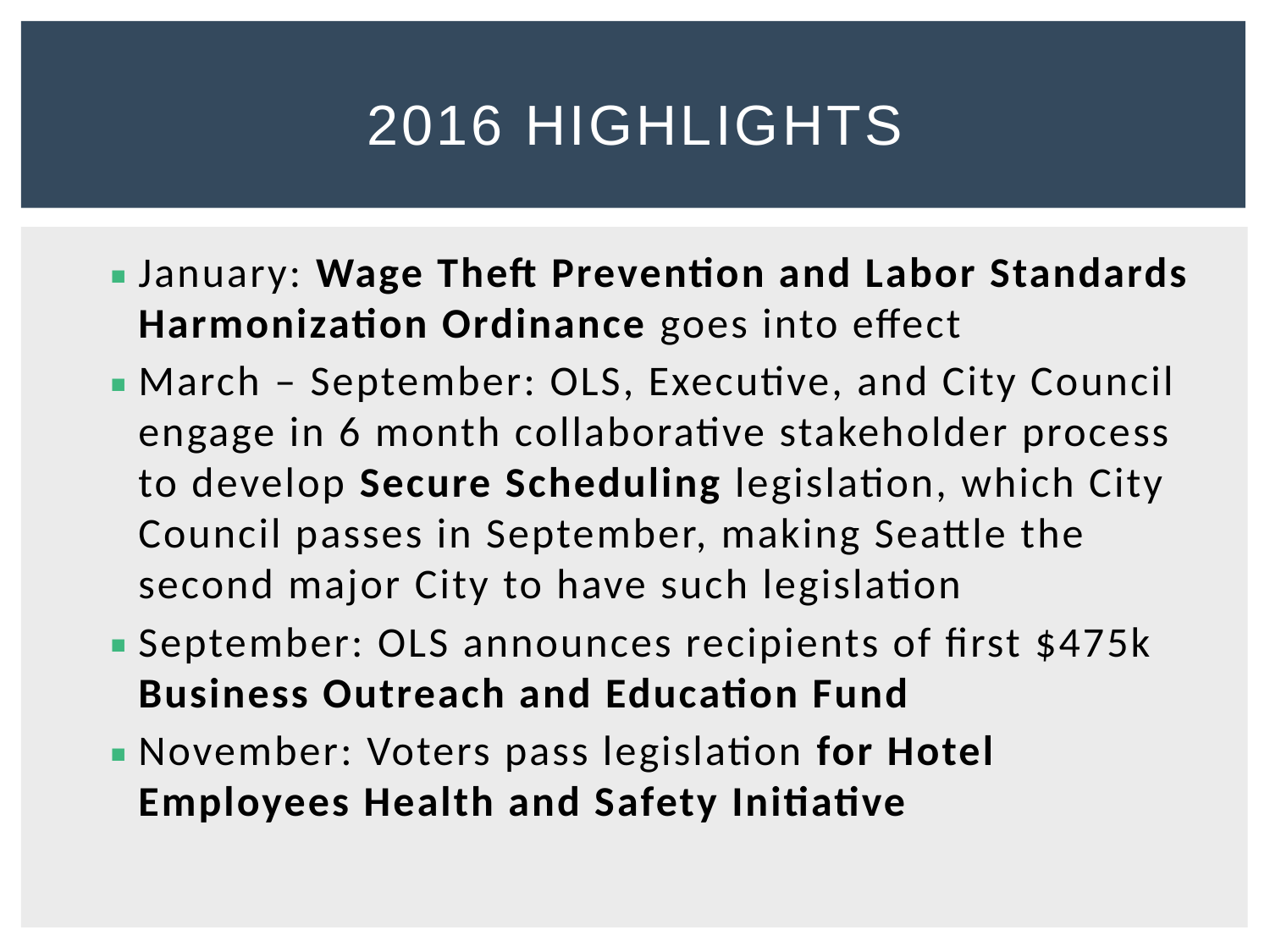

# 2016 Highlights
January: Wage Theft Prevention and Labor Standards Harmonization Ordinance goes into effect
March – September: OLS, Executive, and City Council engage in 6 month collaborative stakeholder process to develop Secure Scheduling legislation, which City Council passes in September, making Seattle the second major City to have such legislation
September: OLS announces recipients of first $475k Business Outreach and Education Fund
November: Voters pass legislation for Hotel Employees Health and Safety Initiative